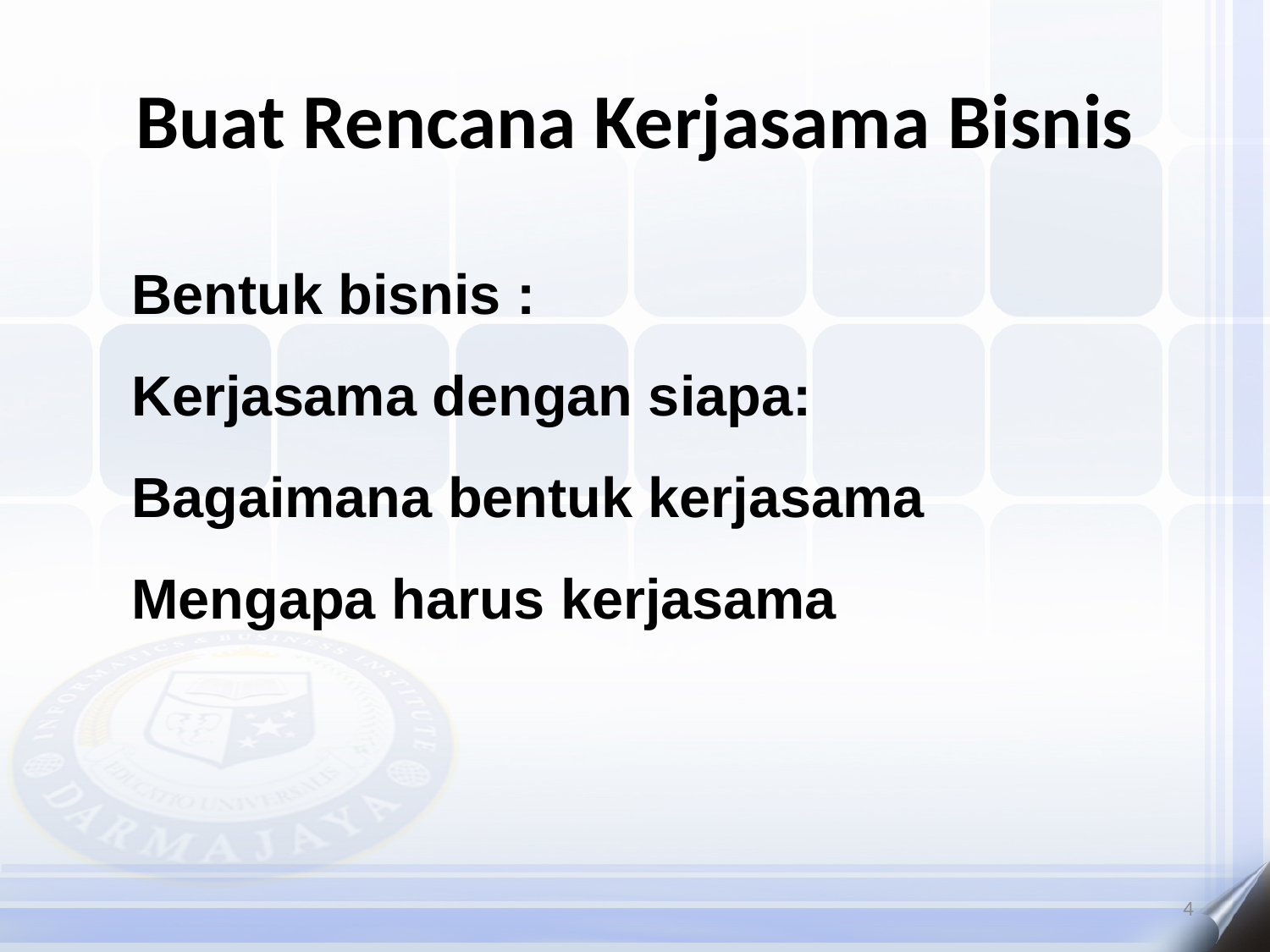

# Buat Rencana Kerjasama Bisnis
Bentuk bisnis :
Kerjasama dengan siapa:
Bagaimana bentuk kerjasama
Mengapa harus kerjasama
4